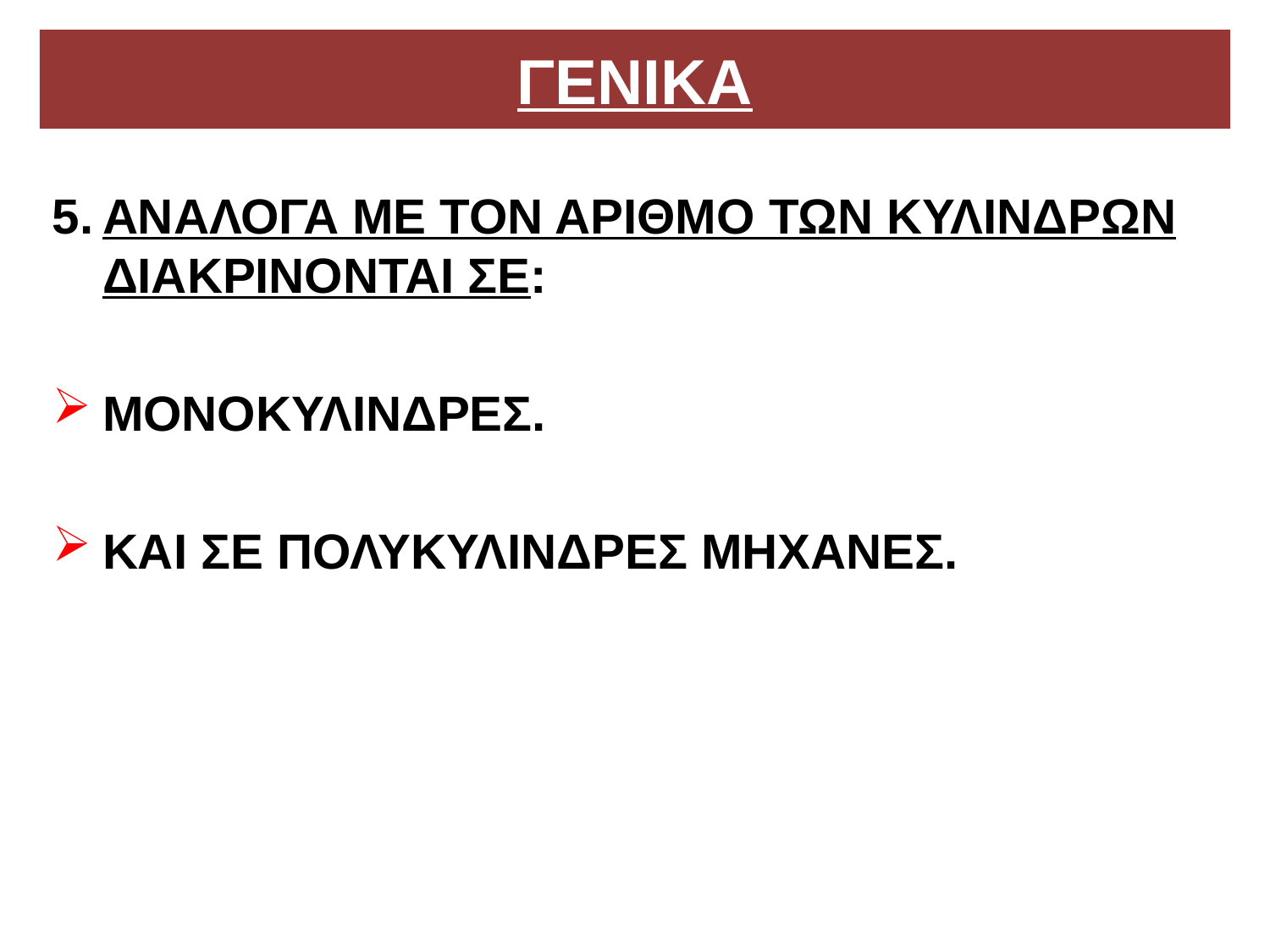

# ΓΕΝΙΚΑ
ΑΝΑΛΟΓΑ ΜΕ ΤΟΝ ΑΡΙΘΜΟ ΤΩΝ ΚΥΛΙΝΔΡΩΝ ΔΙΑΚΡΙΝΟΝΤΑΙ ΣΕ:

ΜΟΝΟΚΥΛΙΝΔΡΕΣ.

ΚΑΙ ΣΕ ΠΟΛΥΚΥΛΙΝΔΡΕΣ ΜΗΧΑΝΕΣ.